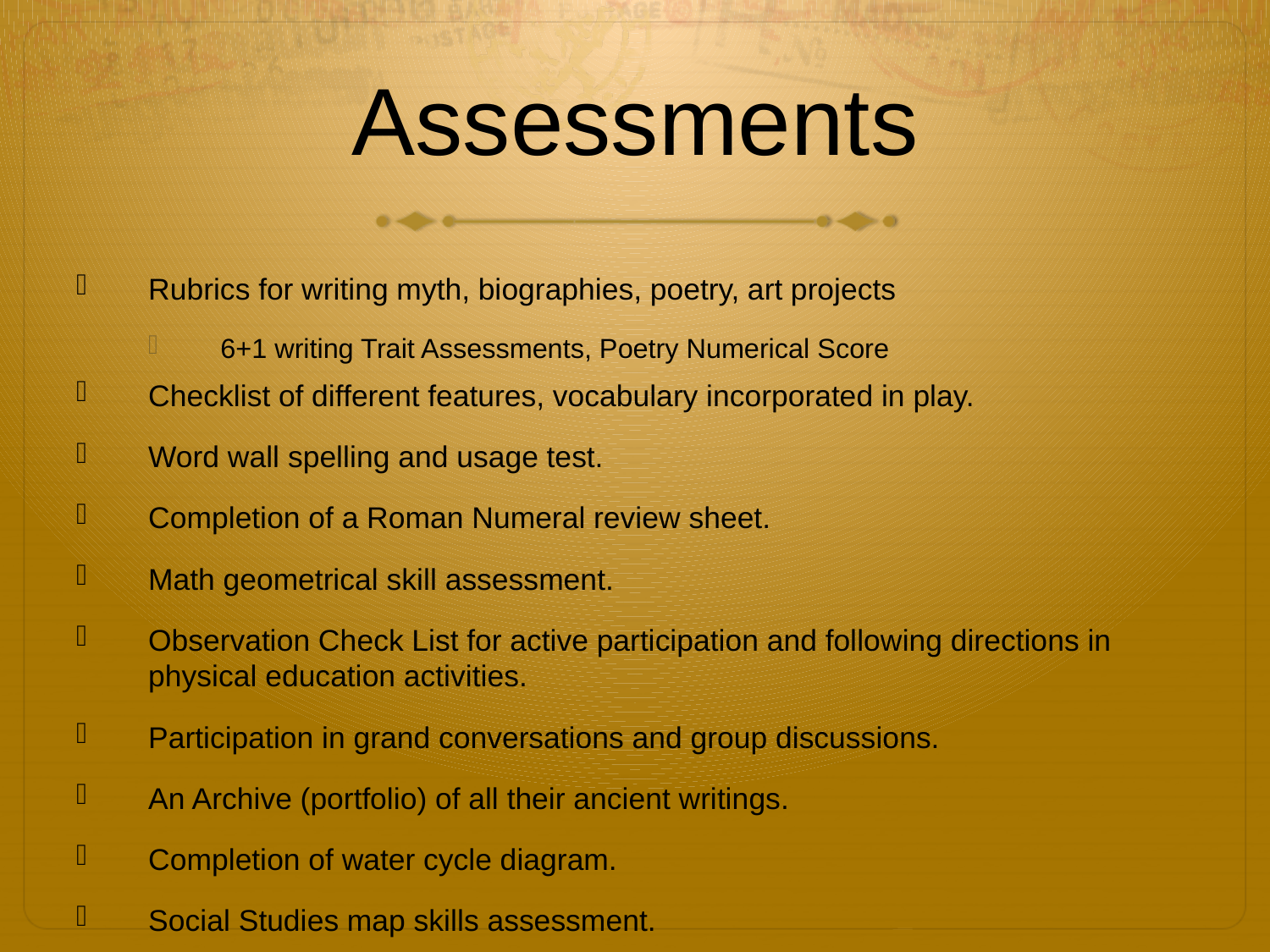

# Assessments
Rubrics for writing myth, biographies, poetry, art projects
6+1 writing Trait Assessments, Poetry Numerical Score
Checklist of different features, vocabulary incorporated in play.
Word wall spelling and usage test.
Completion of a Roman Numeral review sheet.
Math geometrical skill assessment.
Observation Check List for active participation and following directions in physical education activities.
Participation in grand conversations and group discussions.
An Archive (portfolio) of all their ancient writings.
Completion of water cycle diagram.
Social Studies map skills assessment.